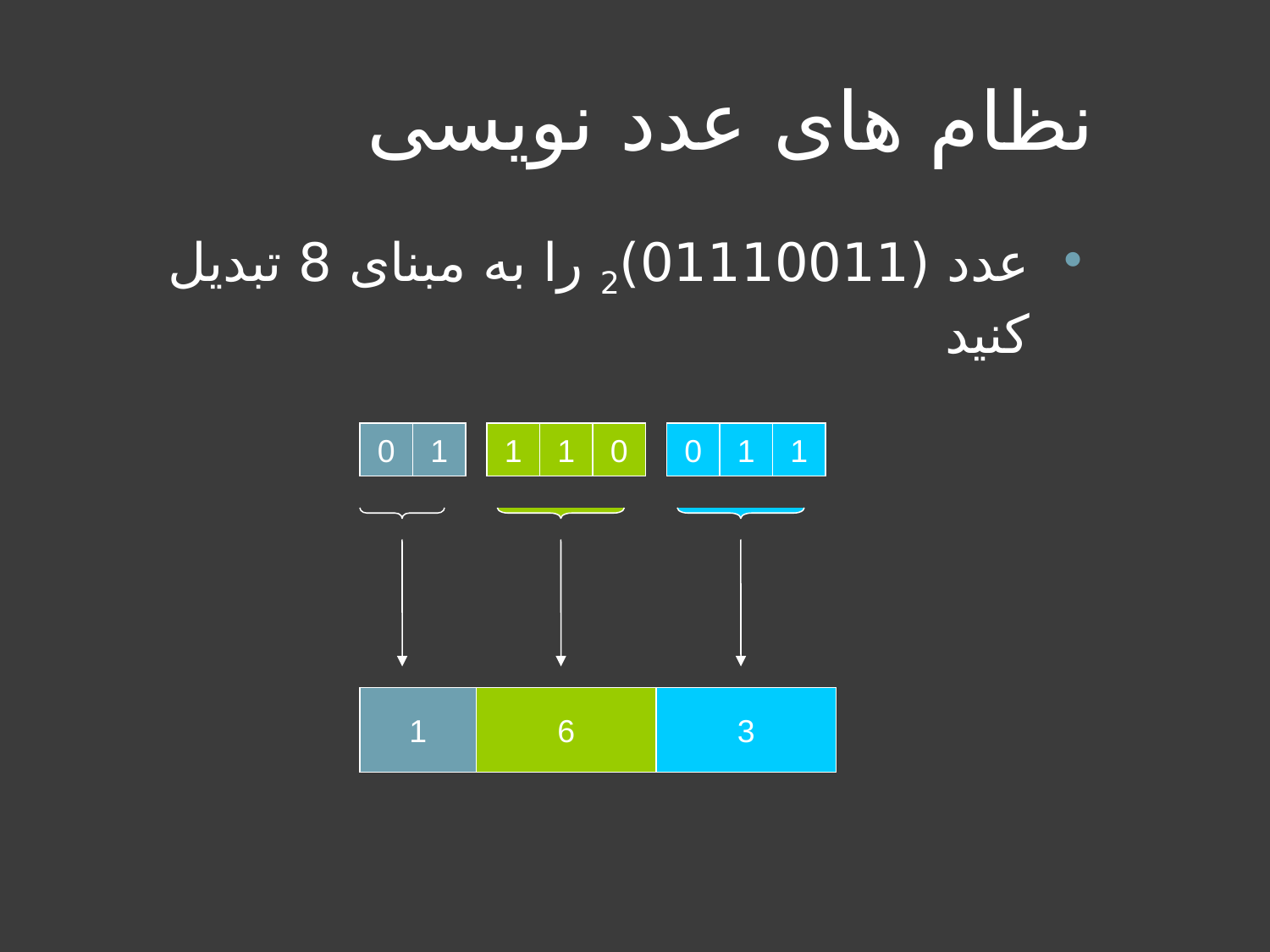

# نظام های عدد نویسی
عدد (01110011)2 را به مبنای 8 تبدیل کنید

0
1
1
1
0
0
1
1

1
6
3
دانشگاه کردستان - دانشکده فنی و مهندسی - کارگاه کامپیوتر
36